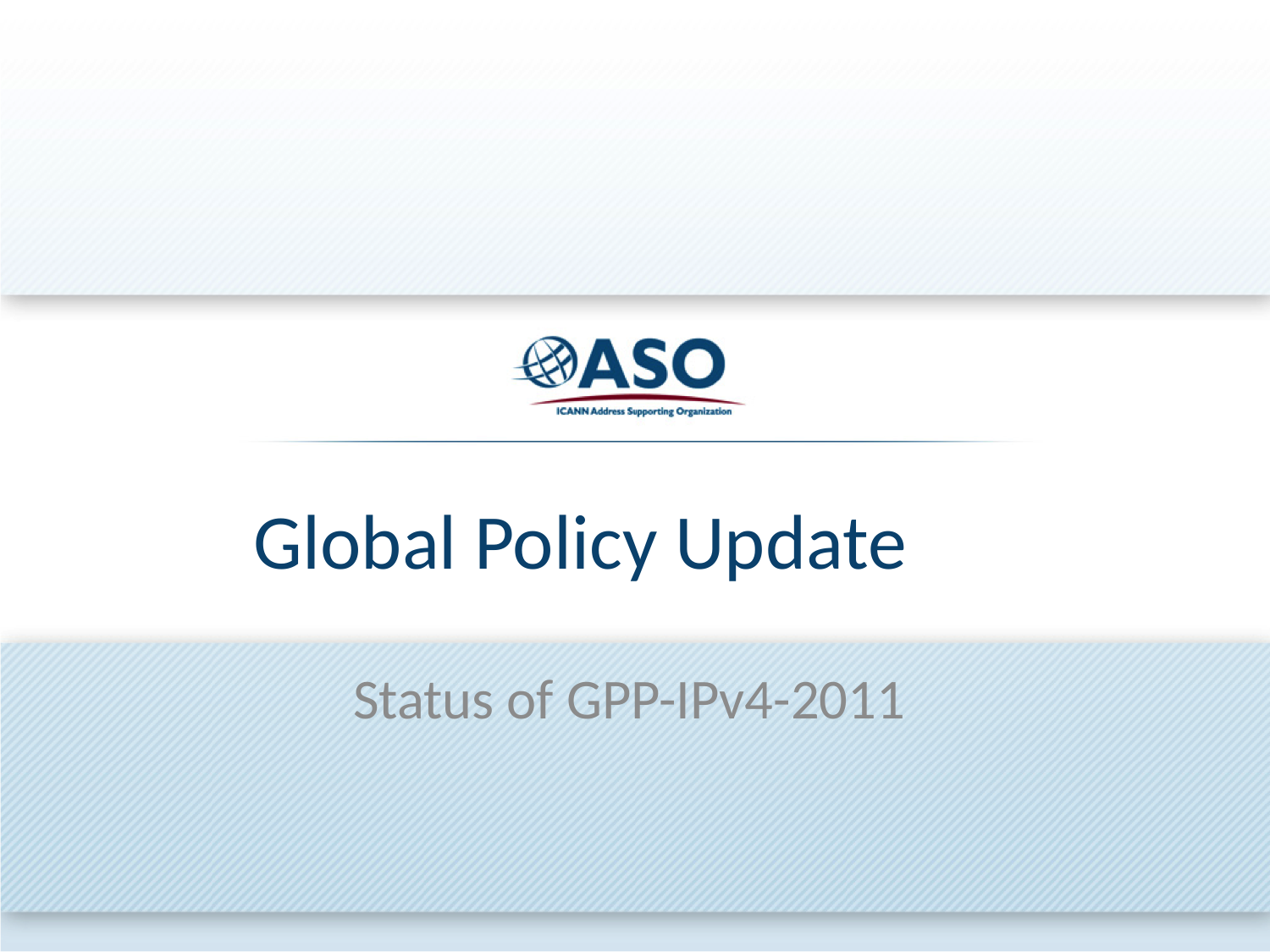

# Global Policy Update
Status of GPP-IPv4-2011